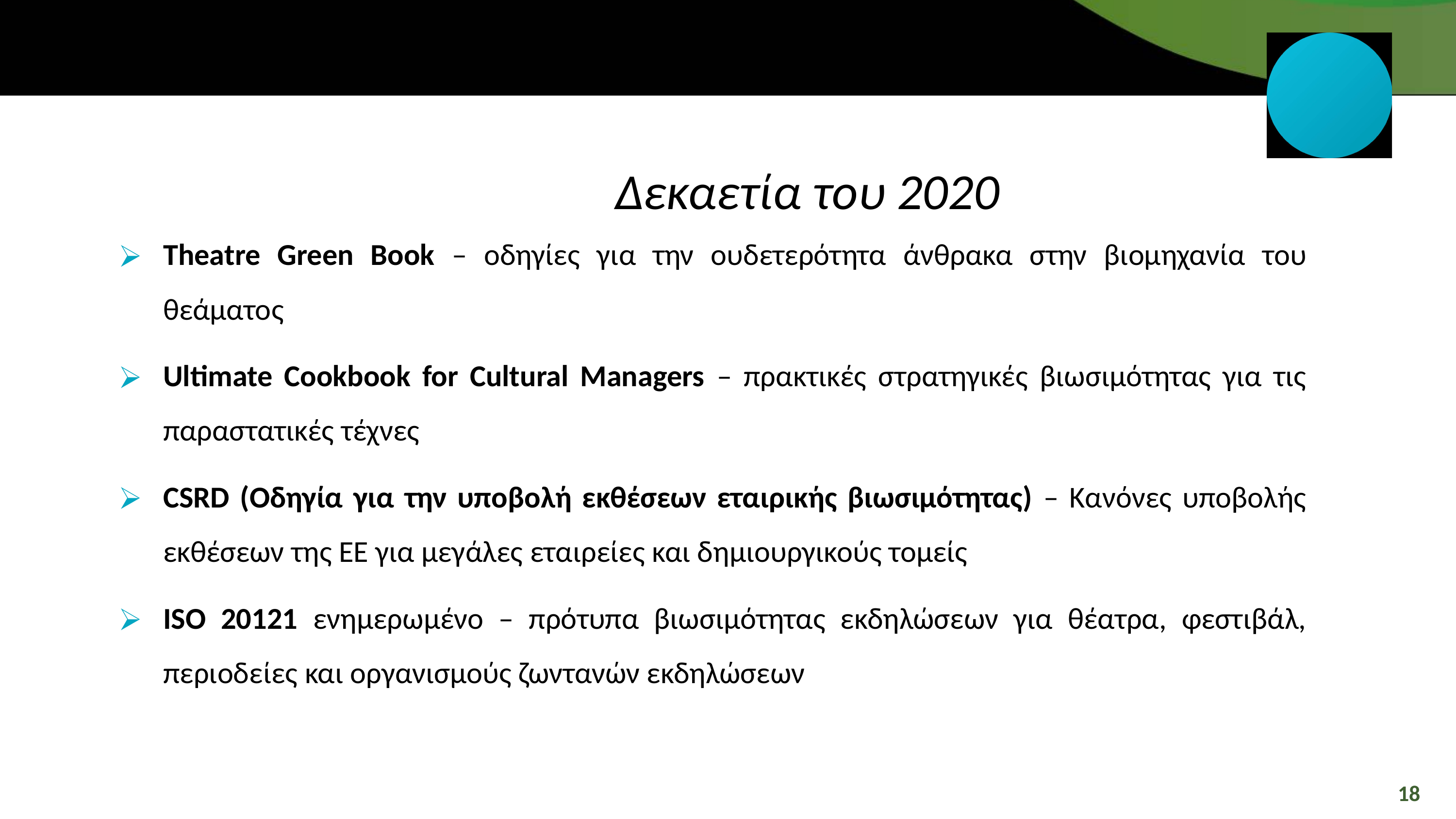

Δεκαετία του 2020
Theatre Green Book – οδηγίες για την ουδετερότητα άνθρακα στην βιομηχανία του θεάματος
Ultimate Cookbook for Cultural Managers – πρακτικές στρατηγικές βιωσιμότητας για τις παραστατικές τέχνες
CSRD (Οδηγία για την υποβολή εκθέσεων εταιρικής βιωσιμότητας) – Κανόνες υποβολής εκθέσεων της ΕΕ για μεγάλες εταιρείες και δημιουργικούς τομείς
ISO 20121 ενημερωμένο – πρότυπα βιωσιμότητας εκδηλώσεων για θέατρα, φεστιβάλ, περιοδείες και οργανισμούς ζωντανών εκδηλώσεων
18